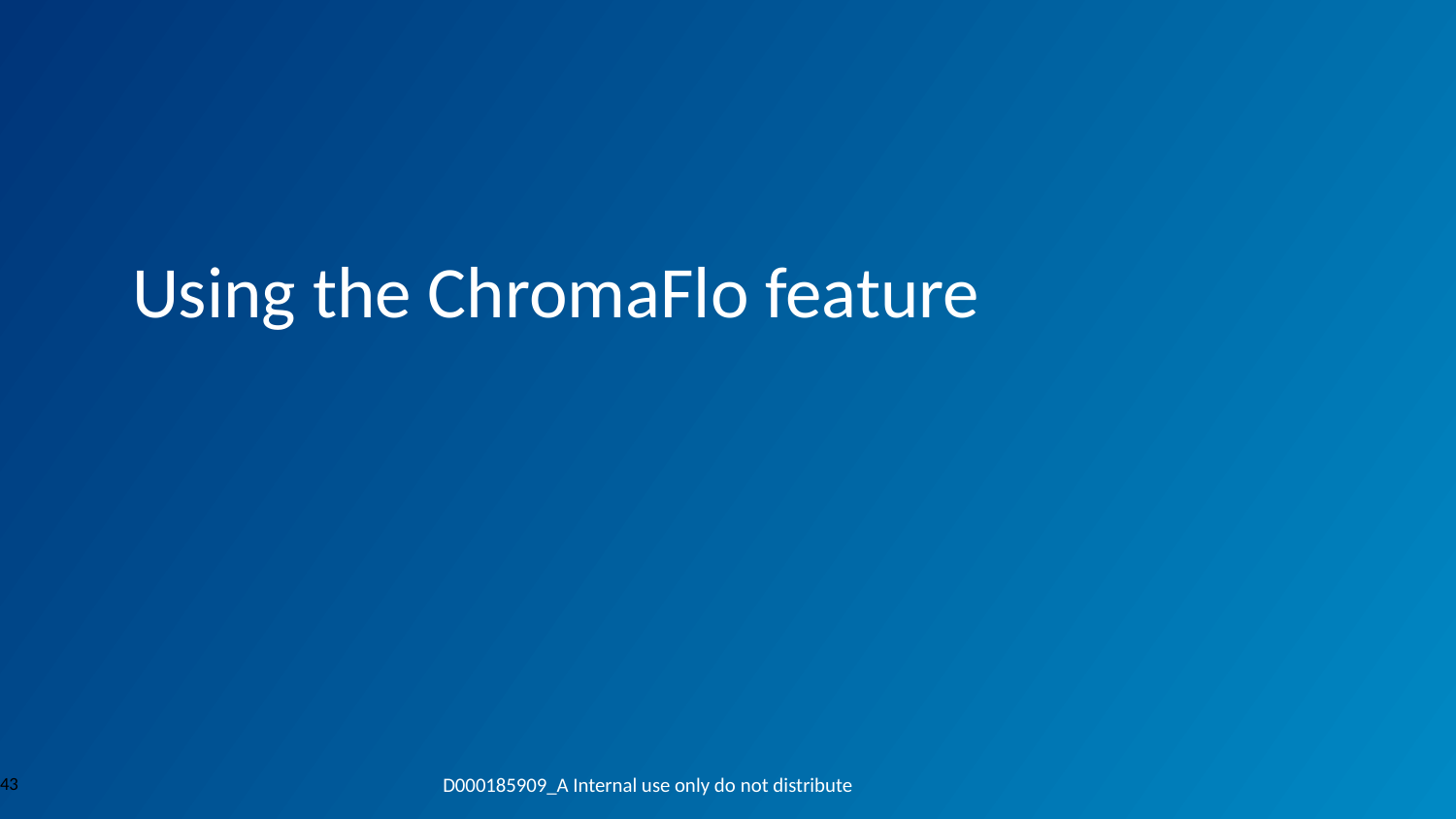

Using the ChromaFlo feature
43
D000185909_A Internal use only do not distribute